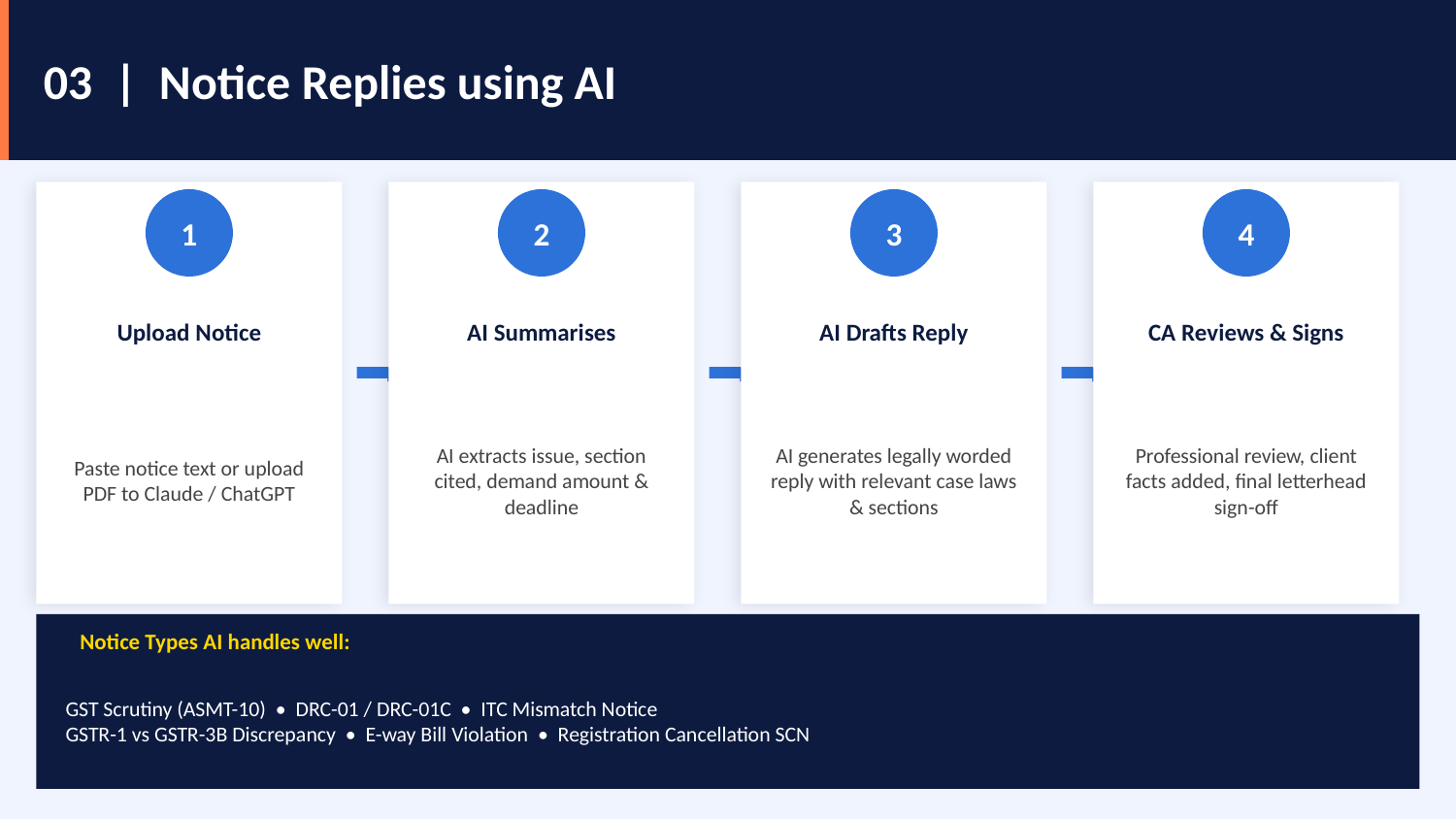

03  |  Notice Replies using AI

1

2

3

4
Upload Notice
AI Summarises
AI Drafts Reply
CA Reviews & Signs
▶
▶
▶

Paste notice text or upload PDF to Claude / ChatGPT
AI extracts issue, section cited, demand amount & deadline
AI generates legally worded reply with relevant case laws & sections
Professional review, client facts added, final letterhead sign-off

Notice Types AI handles well:
GST Scrutiny (ASMT-10)  •  DRC-01 / DRC-01C  •  ITC Mismatch Notice
GSTR-1 vs GSTR-3B Discrepancy  •  E-way Bill Violation  •  Registration Cancellation SCN